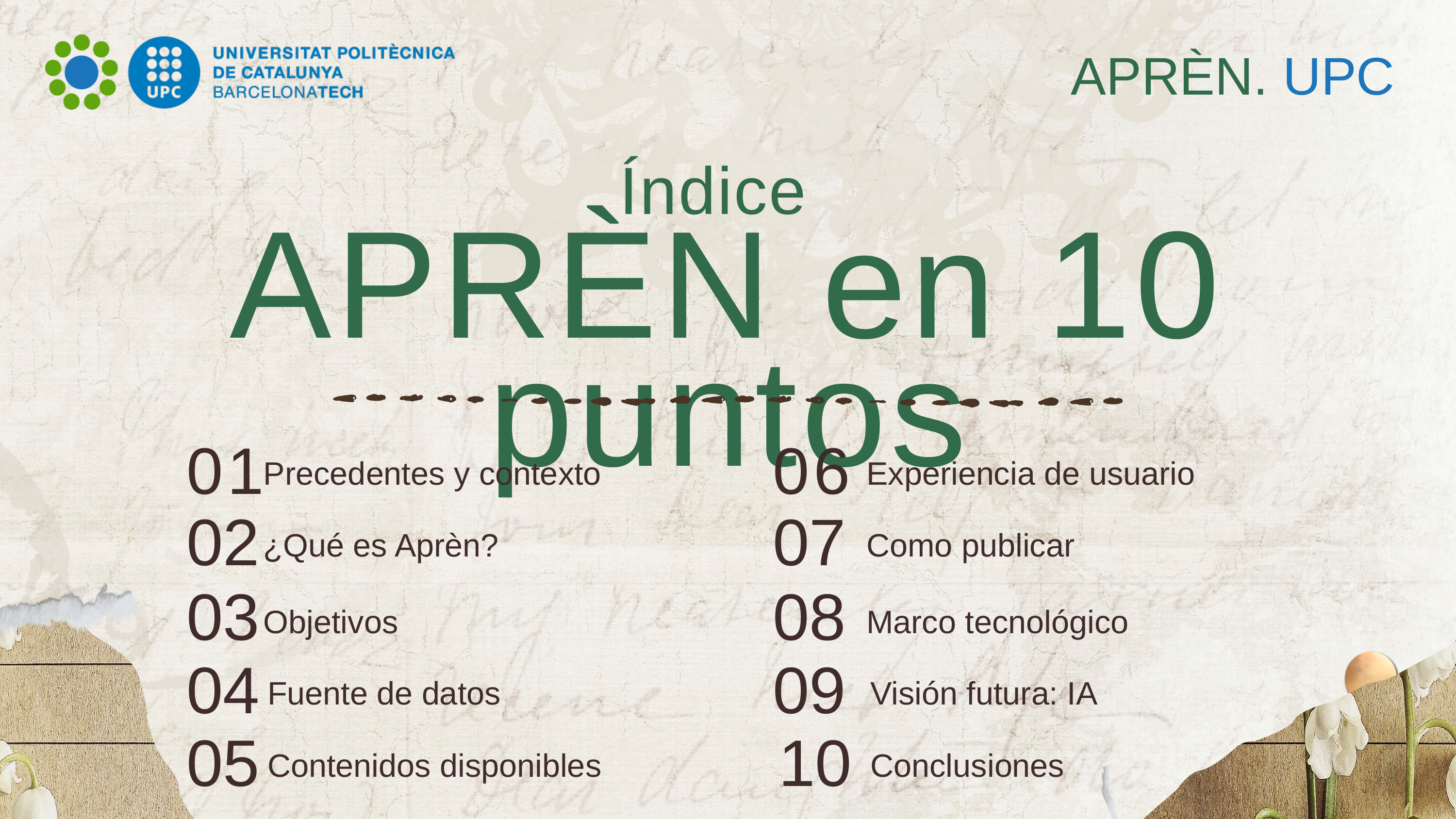

APRÈN. UPC
Índice
APRÈN en 10 puntos

06
01
Precedentes y contexto
Experiencia de usuario
02
07
¿Qué es Aprèn?
Como publicar
03
08
Objetivos
Marco tecnológico
04
09

Fuente de datos
Visión futura: IA
05
10
Contenidos disponibles
Conclusiones